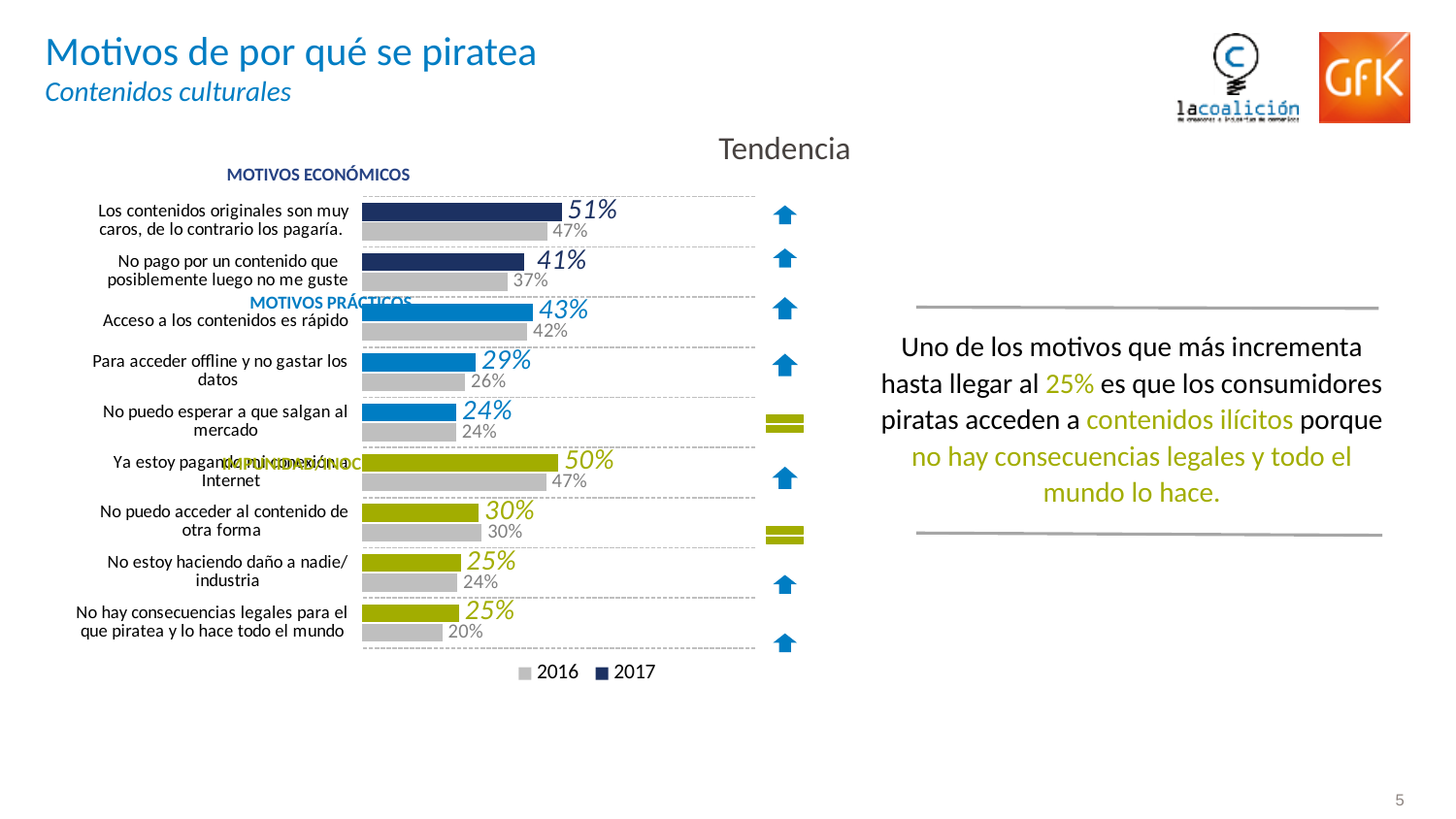

Motivos de por qué se piratea
Contenidos culturales
Tendencia
MOTIVOS ECONÓMICOS

### Chart

| Category | 2017 | 2016 |
|---|---|---|
| Los contenidos originales son muy caros, de lo contrario los pagaría.  | 0.5076825166387777 | 0.47 |
| No pago por un contenido que posiblemente luego no me guste | 0.4107772792540615 | 0.369 |
| Acceso a los contenidos es rápido | 0.4337237546072787 | 0.42 |
| Para acceder offline y no gastar los datos  | 0.2887822078854483 | 0.262 |
| No puedo esperar a que salgan al mercado | 0.2395591789300787 | 0.239 |
| Ya estoy pagando mi conexión a Internet | 0.49912681548951937 | 0.468 |
| No puedo acceder al contenido de otra forma  | 0.2967853983062992 | 0.304 |
| No estoy haciendo daño a nadie/ industria | 0.24995671470503517 | 0.242 |
| No hay consecuencias legales para el que piratea y lo hace todo el mundo | 0.24664085714855566 | 0.204 |

MOTIVOS PRÁCTICOS

Uno de los motivos que más incrementa hasta llegar al 25% es que los consumidores piratas acceden a contenidos ilícitos porque no hay consecuencias legales y todo el mundo lo hace.

IMPUNIDAD/INOCUIDAD

Unidad: Porcentajes (7 a 10) / Base: Piratas